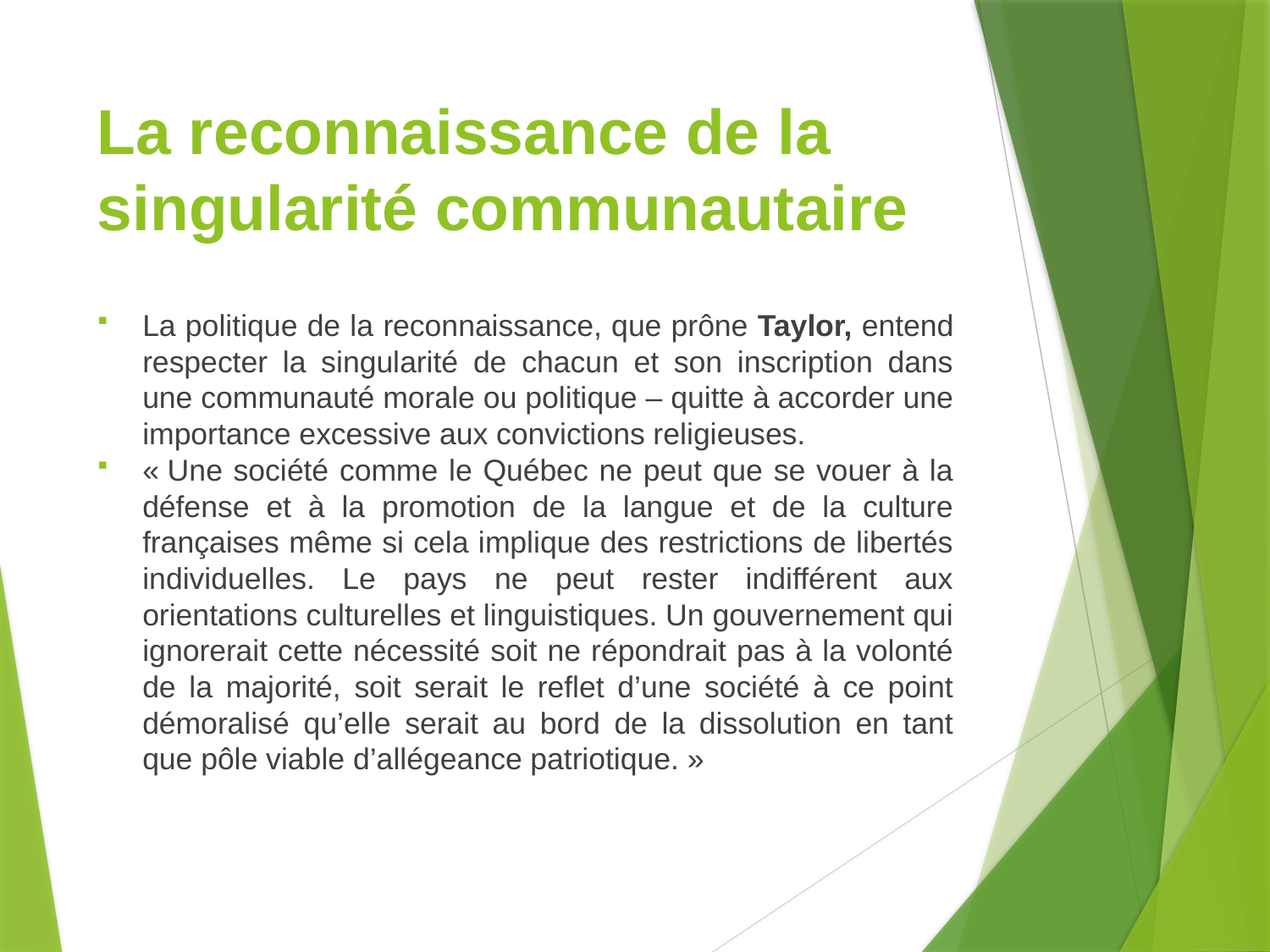

# La reconnaissance de la singularité communautaire
La politique de la reconnaissance, que prône Taylor, entend respecter la singularité de chacun et son inscription dans une communauté morale ou politique – quitte à accorder une importance excessive aux convictions religieuses.
« Une société comme le Québec ne peut que se vouer à la défense et à la promotion de la langue et de la culture françaises même si cela implique des restrictions de libertés individuelles. Le pays ne peut rester indifférent aux orientations culturelles et linguistiques. Un gouvernement qui ignorerait cette nécessité soit ne répondrait pas à la volonté de la majorité, soit serait le reflet d’une société à ce point démoralisé qu’elle serait au bord de la dissolution en tant que pôle viable d’allégeance patriotique. »